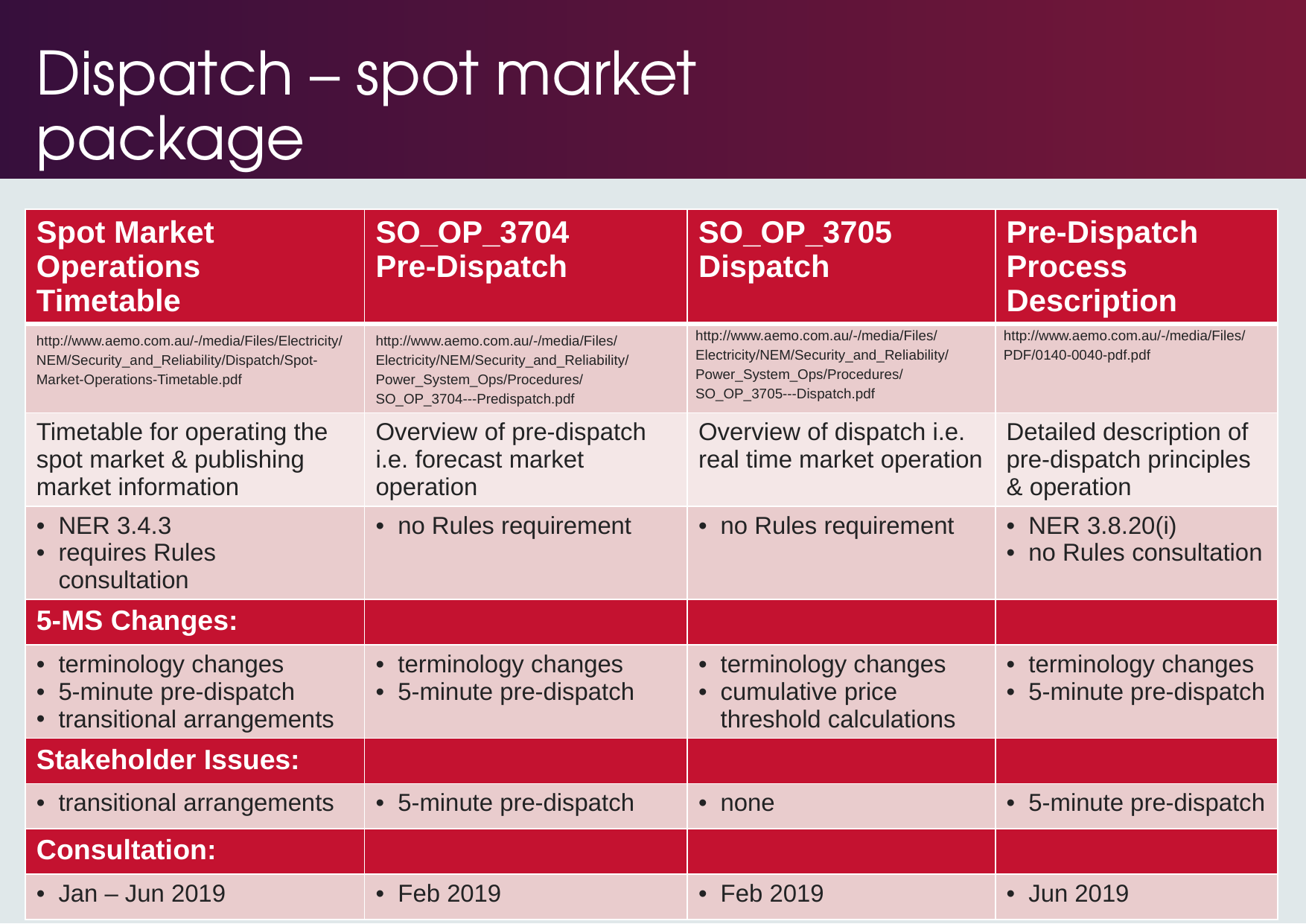

# Dispatch – spot market package
| Spot Market Operations Timetable | SO\_OP\_3704 Pre-Dispatch | SO\_OP\_3705 Dispatch | Pre-Dispatch Process Description |
| --- | --- | --- | --- |
| http://www.aemo.com.au/-/media/Files/Electricity/NEM/Security\_and\_Reliability/Dispatch/Spot-Market-Operations-Timetable.pdf | http://www.aemo.com.au/-/media/Files/Electricity/NEM/Security\_and\_Reliability/Power\_System\_Ops/Procedures/SO\_OP\_3704---Predispatch.pdf | http://www.aemo.com.au/-/media/Files/Electricity/NEM/Security\_and\_Reliability/Power\_System\_Ops/Procedures/SO\_OP\_3705---Dispatch.pdf | http://www.aemo.com.au/-/media/Files/PDF/0140-0040-pdf.pdf |
| Timetable for operating the spot market & publishing market information | Overview of pre-dispatch i.e. forecast market operation | Overview of dispatch i.e. real time market operation | Detailed description of pre-dispatch principles & operation |
| NER 3.4.3 requires Rules consultation | no Rules requirement | no Rules requirement | NER 3.8.20(i) no Rules consultation |
| 5-MS Changes: |  |  |  |
| terminology changes 5-minute pre-dispatch transitional arrangements | terminology changes 5-minute pre-dispatch | terminology changes cumulative price threshold calculations | terminology changes 5-minute pre-dispatch |
| Stakeholder Issues: |  |  |  |
| transitional arrangements | 5-minute pre-dispatch | none | 5-minute pre-dispatch |
| Consultation: |  |  |  |
| Jan – Jun 2019 | Feb 2019 | Feb 2019 | Jun 2019 |